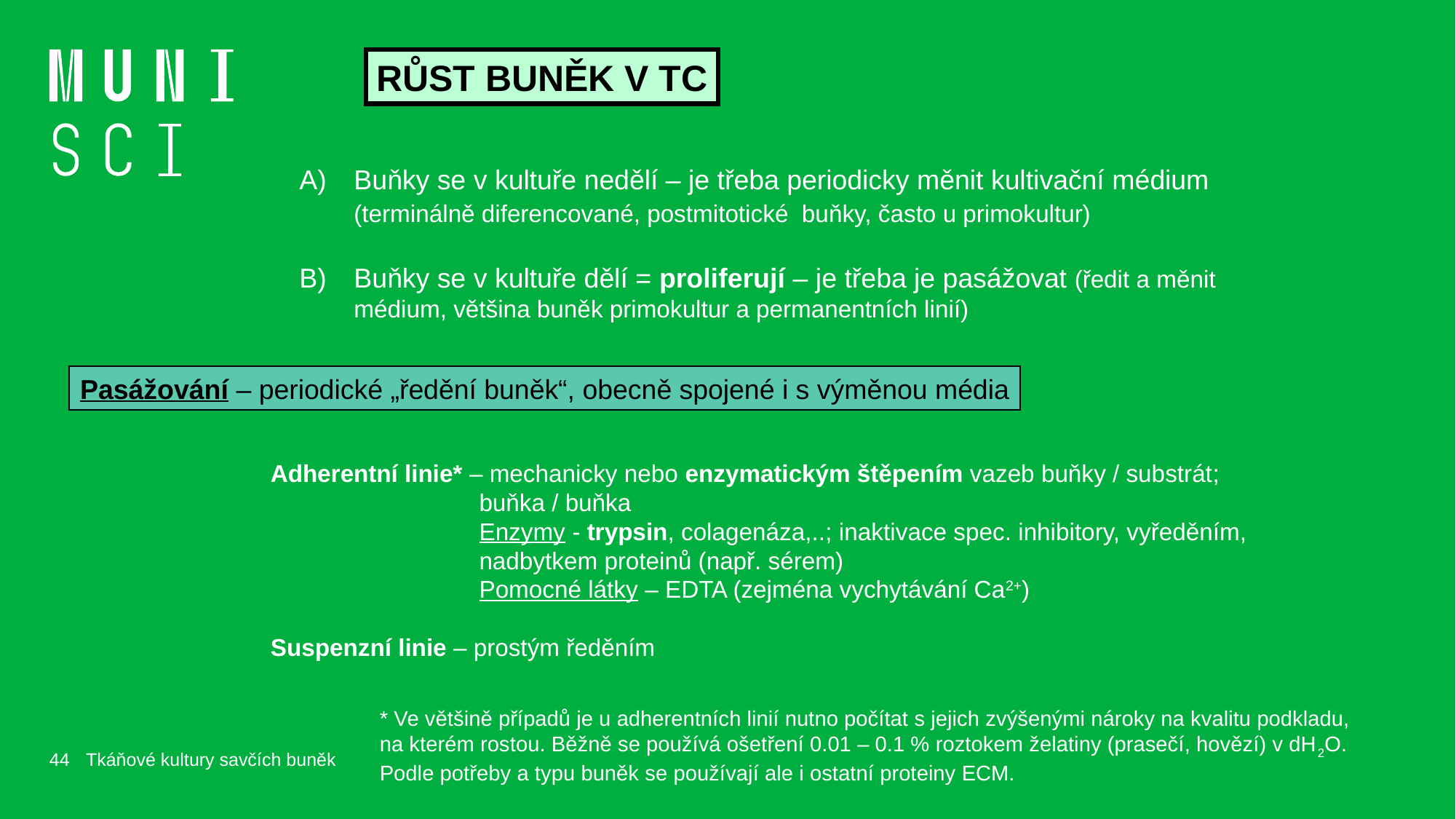

RŮST BUNĚK V TC
Buňky se v kultuře nedělí – je třeba periodicky měnit kultivační médium
	(terminálně diferencované, postmitotické  buňky, často u primokultur)

Buňky se v kultuře dělí = proliferují – je třeba je pasážovat (ředit a měnit médium, většina buněk primokultur a permanentních linií)
Pasážování – periodické „ředění buněk“, obecně spojené i s výměnou média
Adherentní linie* – mechanicky nebo enzymatickým štěpením vazeb buňky / substrát;
                               buňka / buňka
                               Enzymy - trypsin, colagenáza,..; inaktivace spec. inhibitory, vyředěním,
                               nadbytkem proteinů (např. sérem)
                               Pomocné látky – EDTA (zejména vychytávání Ca2+)

Suspenzní linie – prostým ředěním
* Ve většině případů je u adherentních linií nutno počítat s jejich zvýšenými nároky na kvalitu podkladu,
na kterém rostou. Běžně se používá ošetření 0.01 – 0.1 % roztokem želatiny (prasečí, hovězí) v dH2O.
Podle potřeby a typu buněk se používají ale i ostatní proteiny ECM.
44
Tkáňové kultury savčích buněk